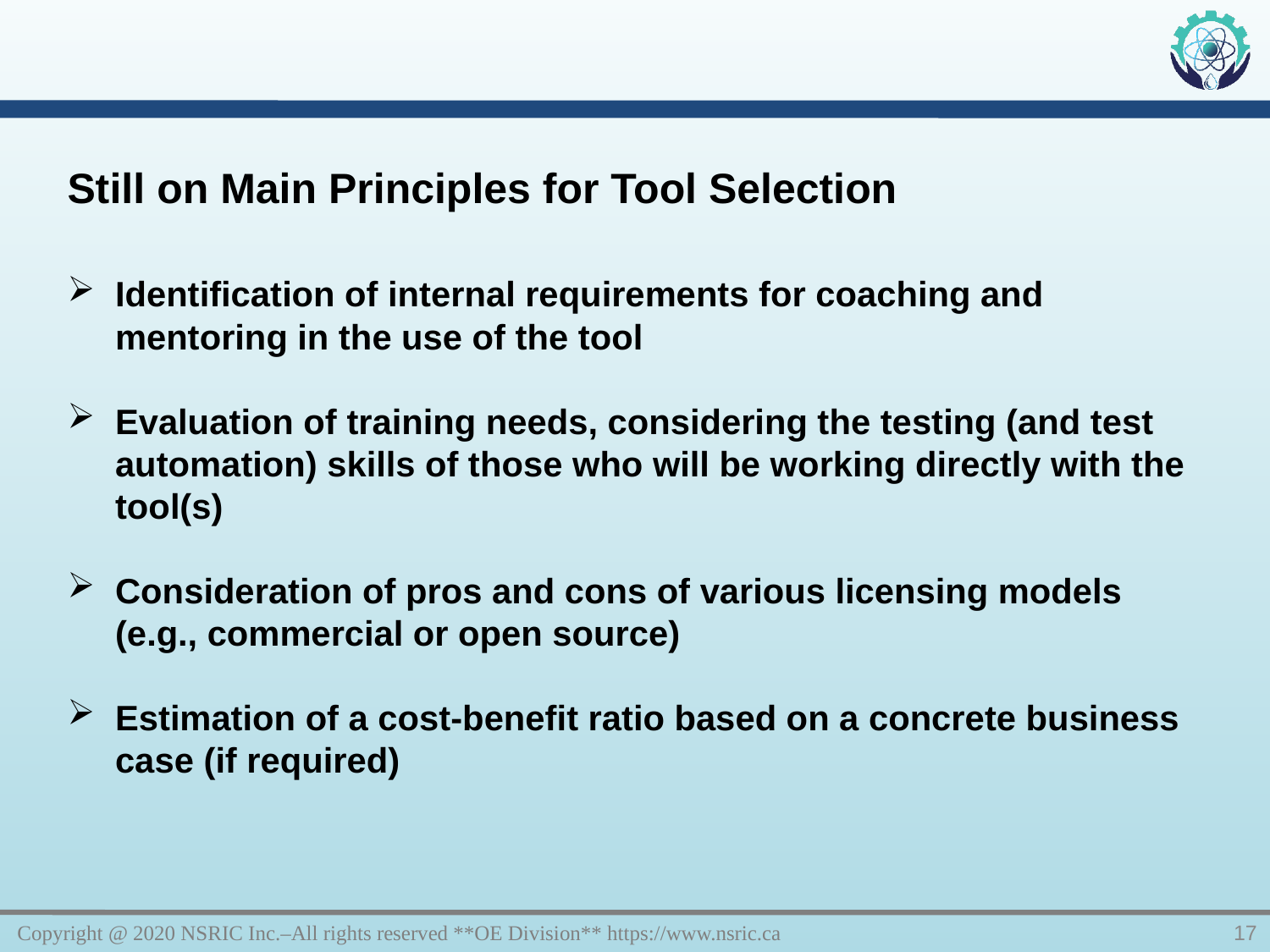

Still on Main Principles for Tool Selection
Identification of internal requirements for coaching and mentoring in the use of the tool

Evaluation of training needs, considering the testing (and test automation) skills of those who will be working directly with the tool(s)

Consideration of pros and cons of various licensing models (e.g., commercial or open source)

Estimation of a cost-benefit ratio based on a concrete business case (if required)

Copyright @ 2020 NSRIC Inc.–All rights reserved **OE Division** https://www.nsric.ca
17